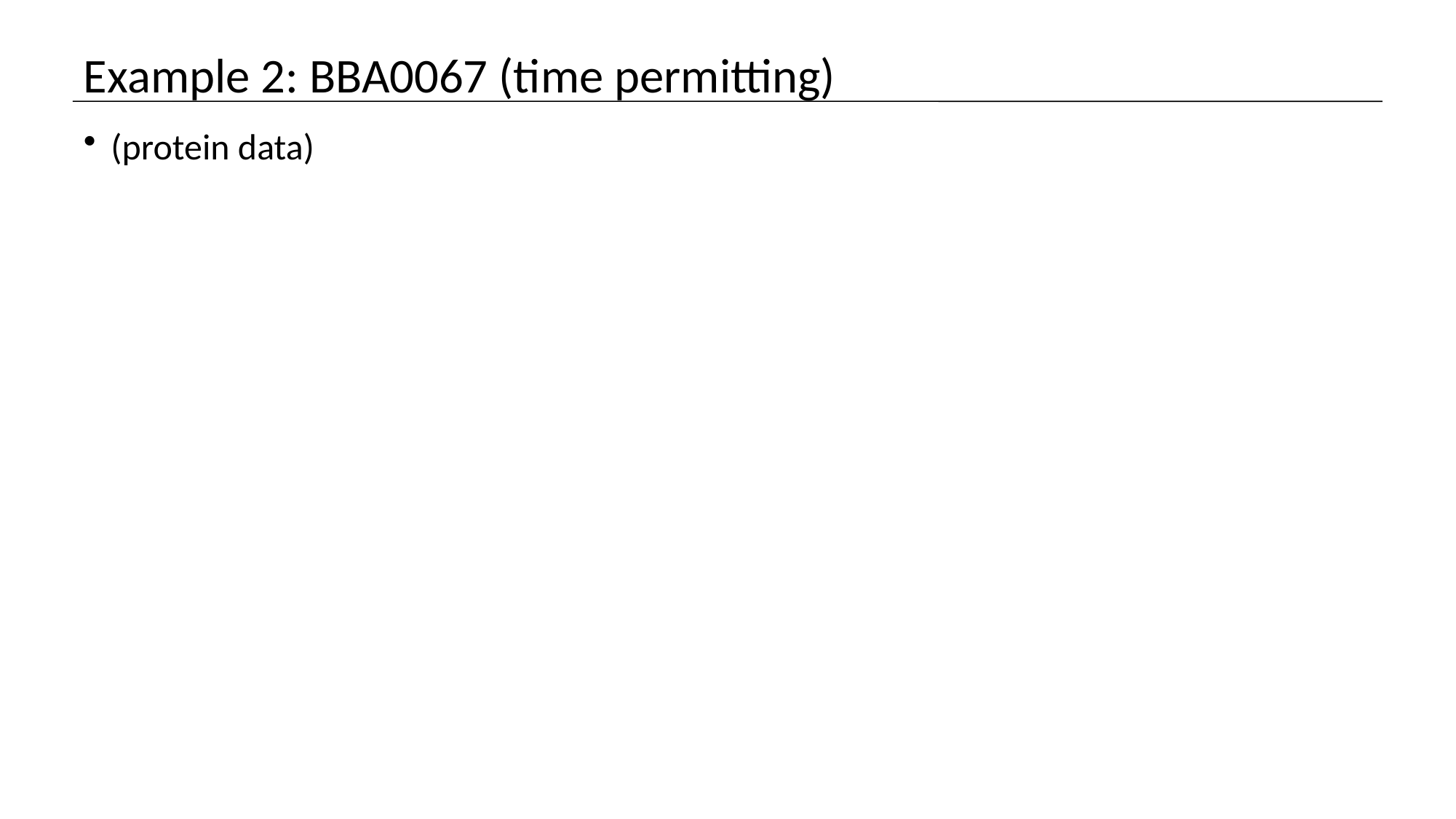

# Example 2: BBA0067 (time permitting)
(protein data)